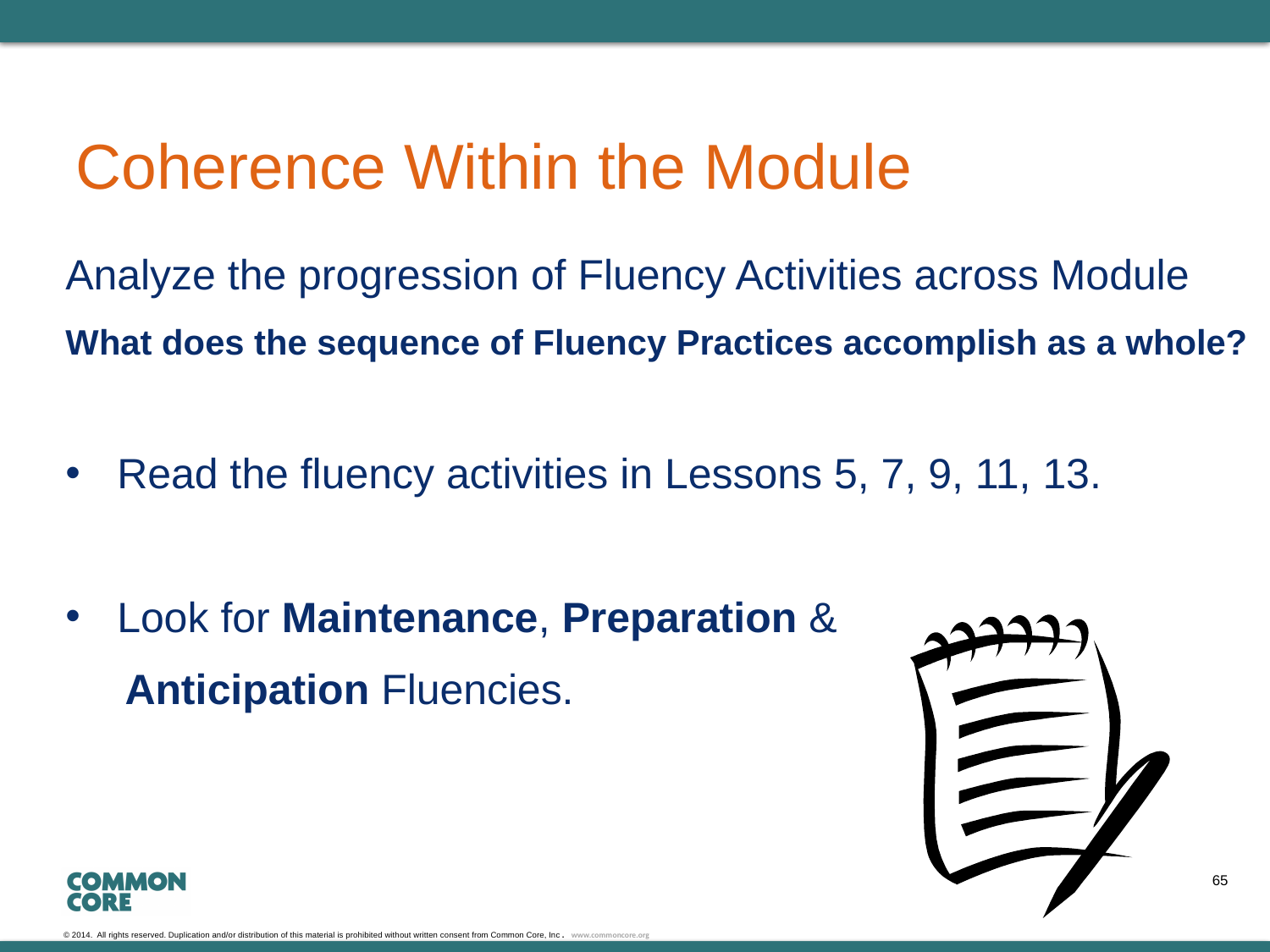

# Coherence Within the Module
Analyze the progression of Fluency Activities across Module
What does the sequence of Fluency Practices accomplish as a whole?

Read the fluency activities in Lessons 5, 7, 9, 11, 13.

Look for Maintenance, Preparation &
     Anticipation Fluencies.

65